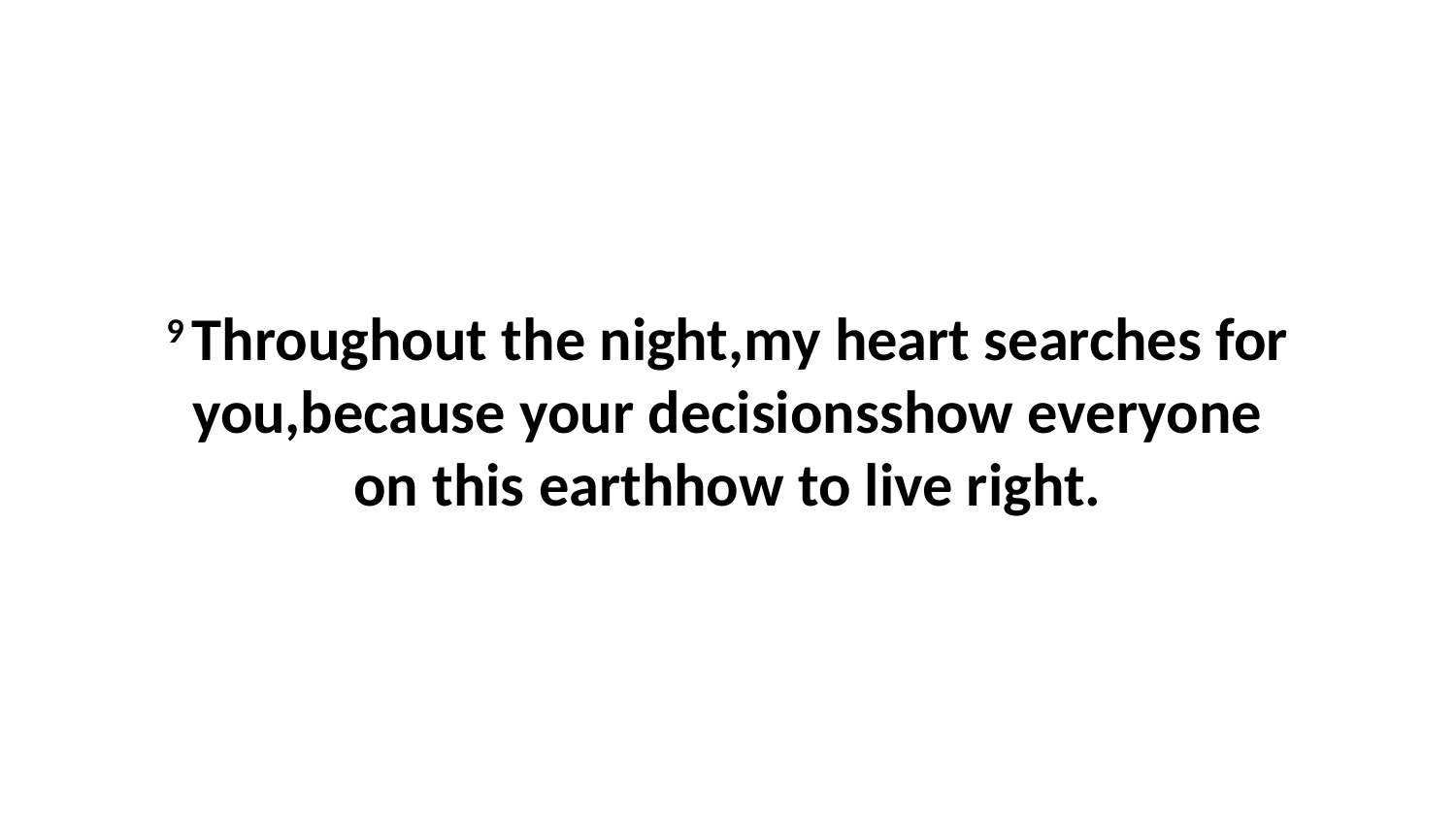

9 Throughout the night,my heart searches for you,because your decisionsshow everyone on this earthhow to live right.